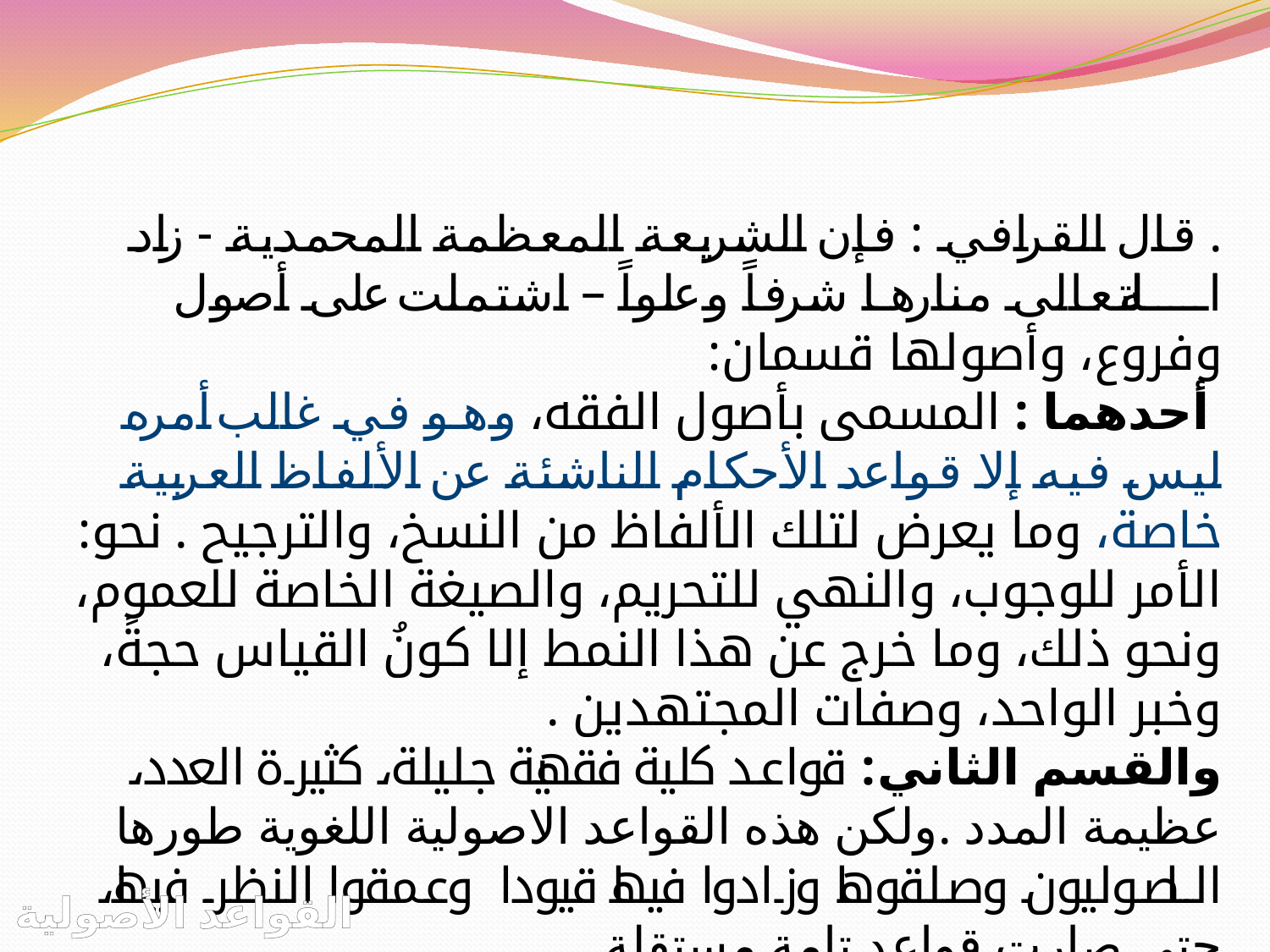

. قال القرافي : فإن الشريعة المعظمة المحمدية - زاد الله تعالى منارها شرفاً وعلواً – اشتملت على أصول وفروع، وأصولها قسمان:
 أحدهما : المسمى بأصول الفقه، وهو في غالب أمره ليس فيه إلا قواعد الأحكام الناشئة عن الألفاظ العربية خاصة، وما يعرض لتلك الألفاظ من النسخ، والترجيح . نحو: الأمر للوجوب، والنهي للتحريم، والصيغة الخاصة للعموم، ونحو ذلك، وما خرج عن هذا النمط إلا كونُ القياس حجةً، وخبر الواحد، وصفات المجتهدين .
والقسم الثاني: قواعد كلية فقهية جليلة، كثيرة العدد، عظيمة المدد .ولكن هذه القواعد الاصولية اللغوية طورها الاصوليون وصلقوها وزادوا فيها قيودا  وعمقوا النظر فيها، حتى صارت قواعد تامة مستقلة
القواعد الأصولية